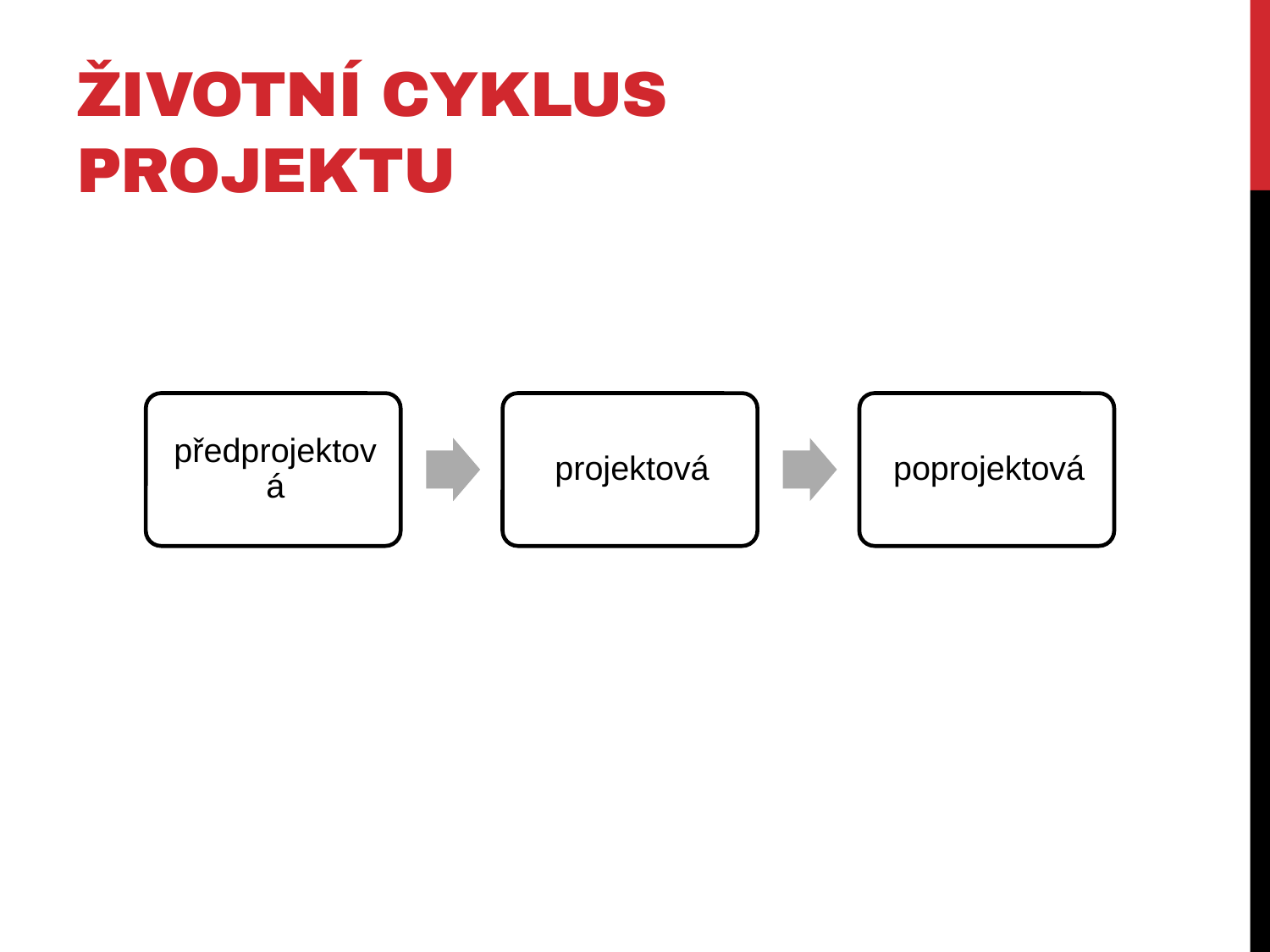

# Životní cyklus projektu
předprojektová

projektová

poprojektová